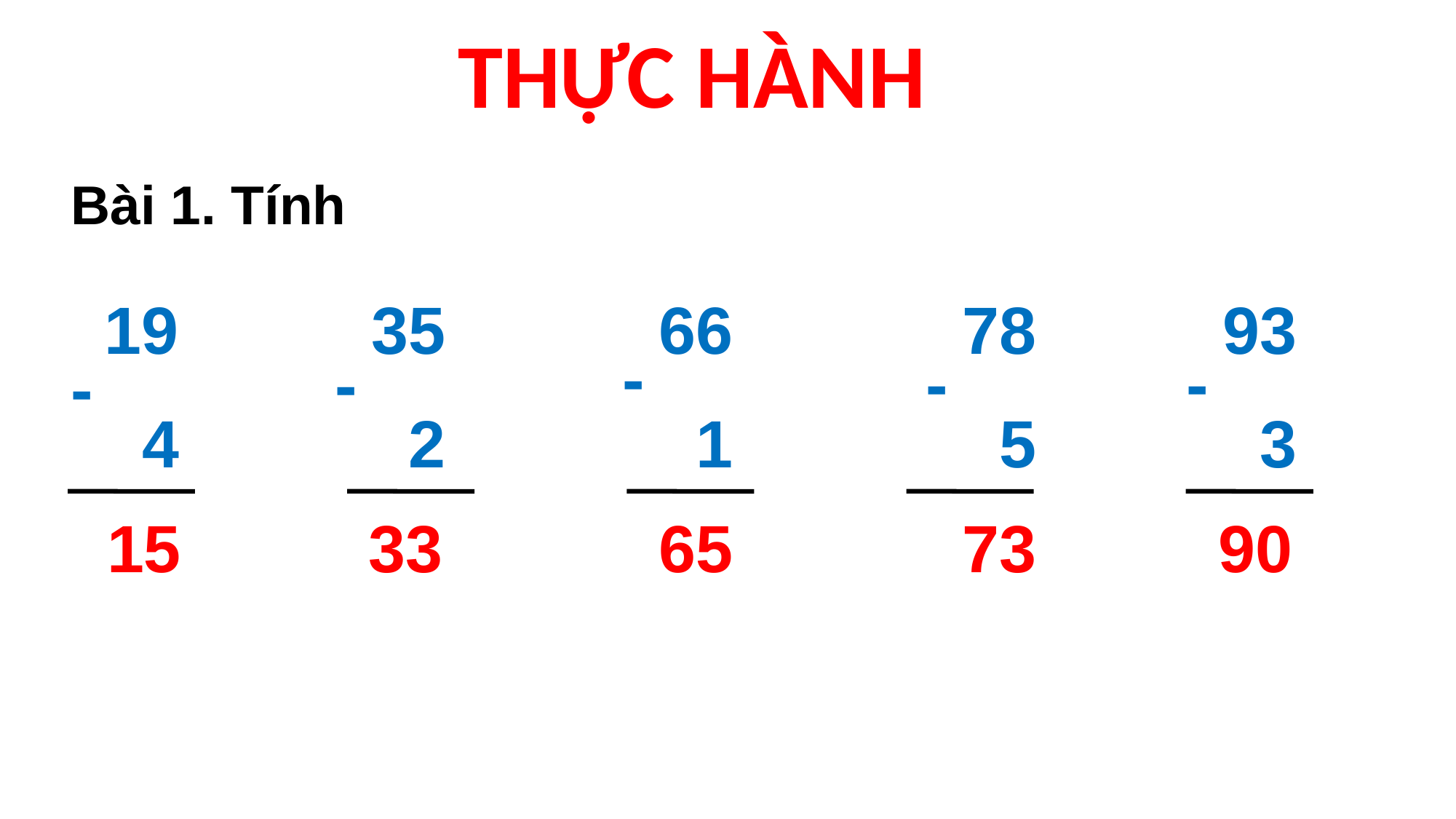

THỰC HÀNH
Bài 1. Tính
19
  4
35
  2
66
  1
78
  5
93
  3
-
-
-
-
-
5
33
65
73
90
1